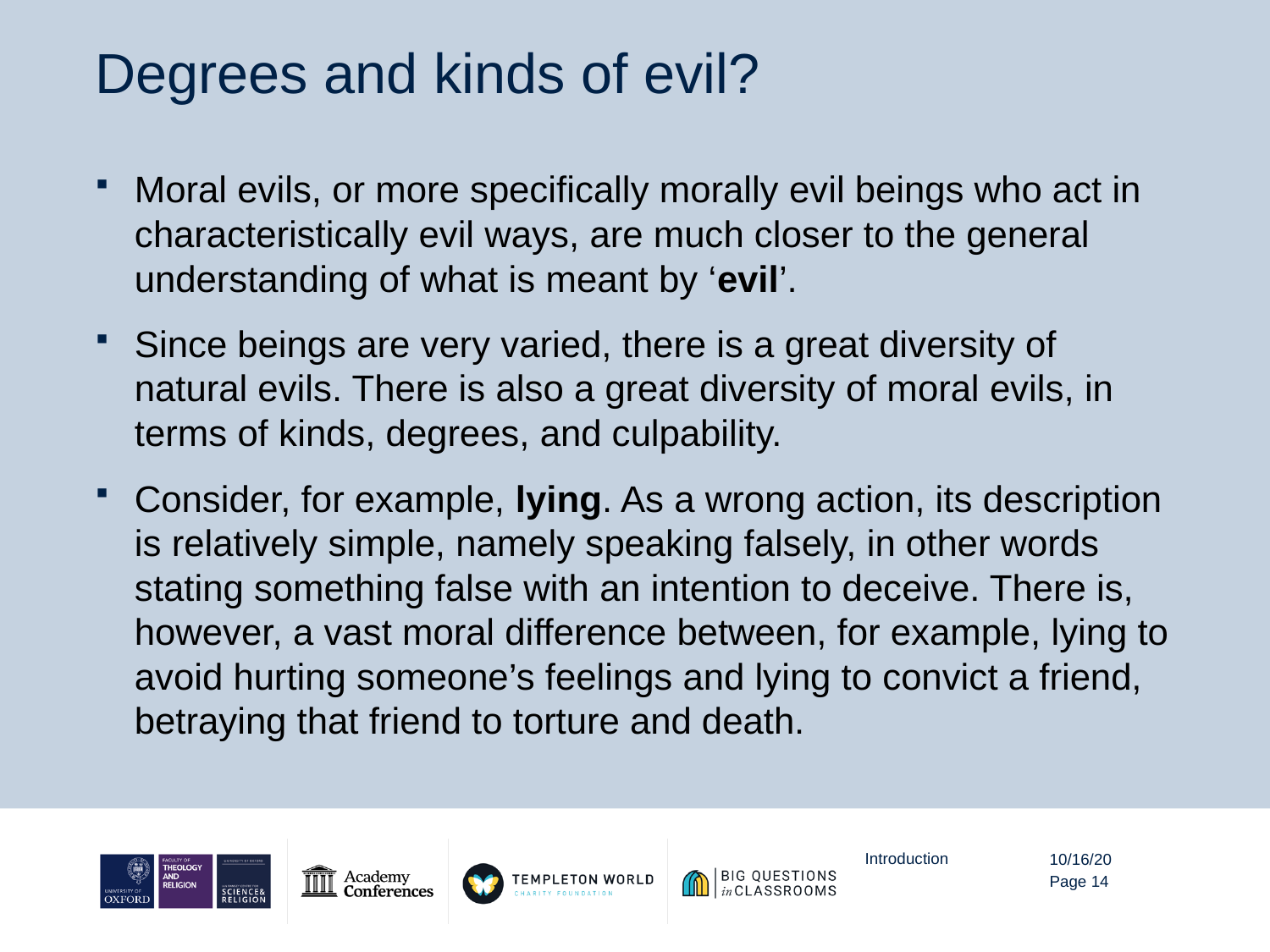

# Degrees and kinds of evil?
Moral evils, or more specifically morally evil beings who act in characteristically evil ways, are much closer to the general understanding of what is meant by ‘evil’.
Since beings are very varied, there is a great diversity of natural evils. There is also a great diversity of moral evils, in terms of kinds, degrees, and culpability.
Consider, for example, lying. As a wrong action, its description is relatively simple, namely speaking falsely, in other words stating something false with an intention to deceive. There is, however, a vast moral difference between, for example, lying to avoid hurting someone’s feelings and lying to convict a friend, betraying that friend to torture and death.
Introduction
10/16/20
Page 14